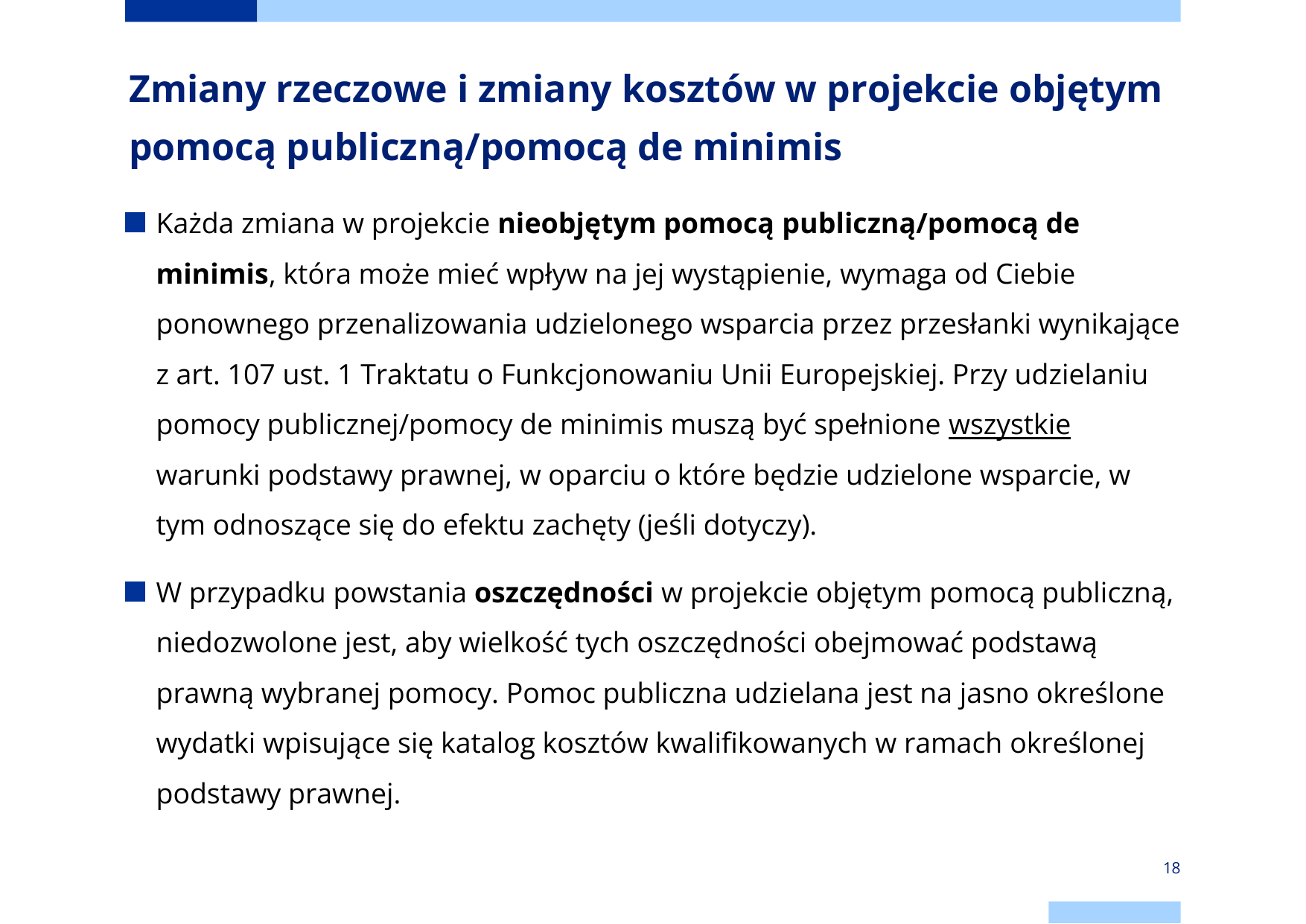

# Zmiany rzeczowe i zmiany kosztów w projekcie objętym pomocą publiczną/pomocą de minimis
Każda zmiana w projekcie nieobjętym pomocą publiczną/pomocą de minimis, która może mieć wpływ na jej wystąpienie, wymaga od Ciebie ponownego przenalizowania udzielonego wsparcia przez przesłanki wynikające z art. 107 ust. 1 Traktatu o Funkcjonowaniu Unii Europejskiej. Przy udzielaniu pomocy publicznej/pomocy de minimis muszą być spełnione wszystkie warunki podstawy prawnej, w oparciu o które będzie udzielone wsparcie, w tym odnoszące się do efektu zachęty (jeśli dotyczy).
W przypadku powstania oszczędności w projekcie objętym pomocą publiczną, niedozwolone jest, aby wielkość tych oszczędności obejmować podstawą prawną wybranej pomocy. Pomoc publiczna udzielana jest na jasno określone wydatki wpisujące się katalog kosztów kwalifikowanych w ramach określonej podstawy prawnej.

18